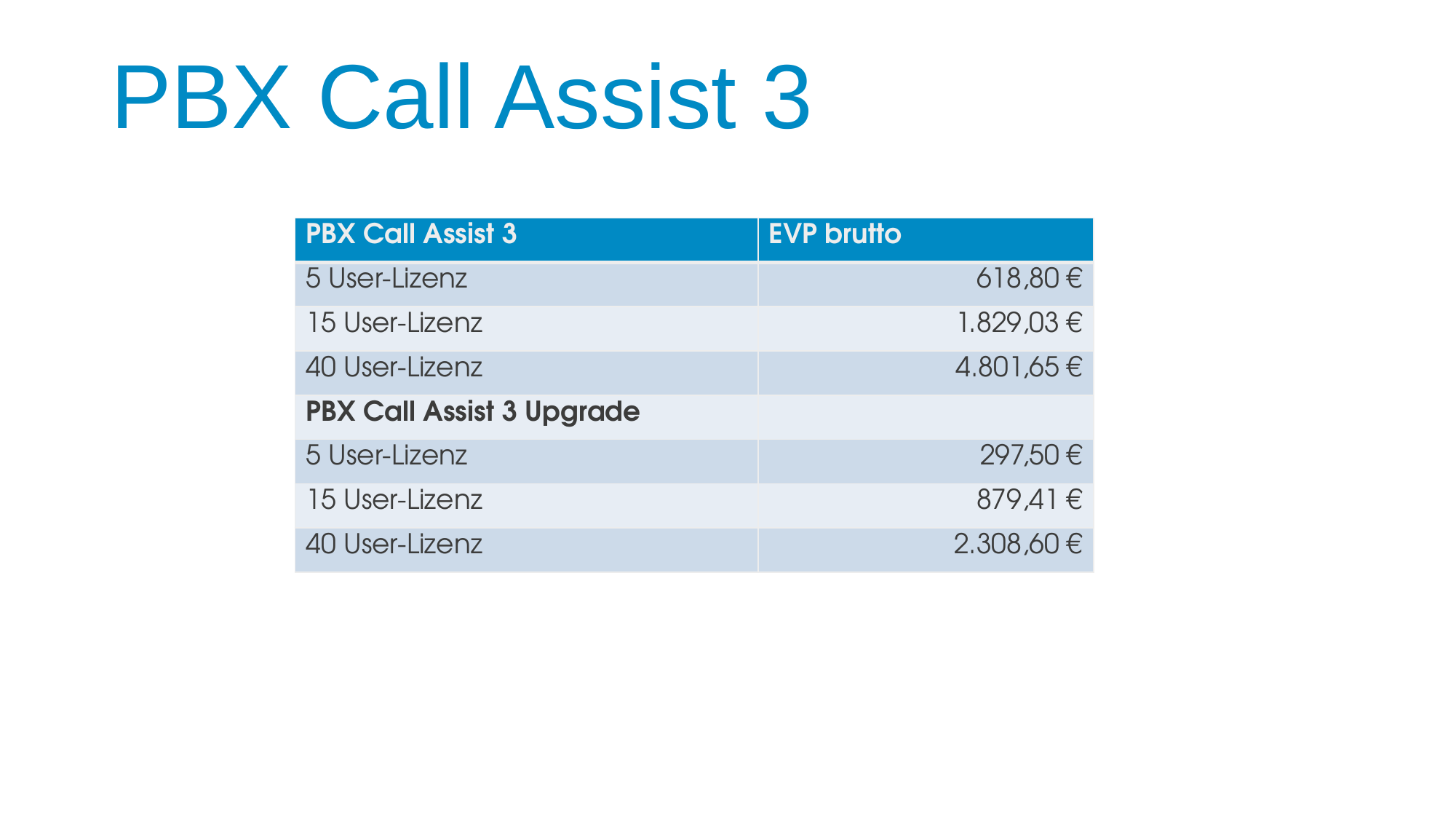

# PBX Call Assist 3

| PBX Call Assist 3 | EVP brutto |
| --- | --- |
| 5 User-Lizenz | 618,80 € |
| 15 User-Lizenz | 1.829,03 € |
| 40 User-Lizenz | 4.801,65 € |
| PBX Call Assist 3 Upgrade |  |
| 5 User-Lizenz | 297,50 € |
| 15 User-Lizenz | 879,41 € |
| 40 User-Lizenz | 2.308,60 € |